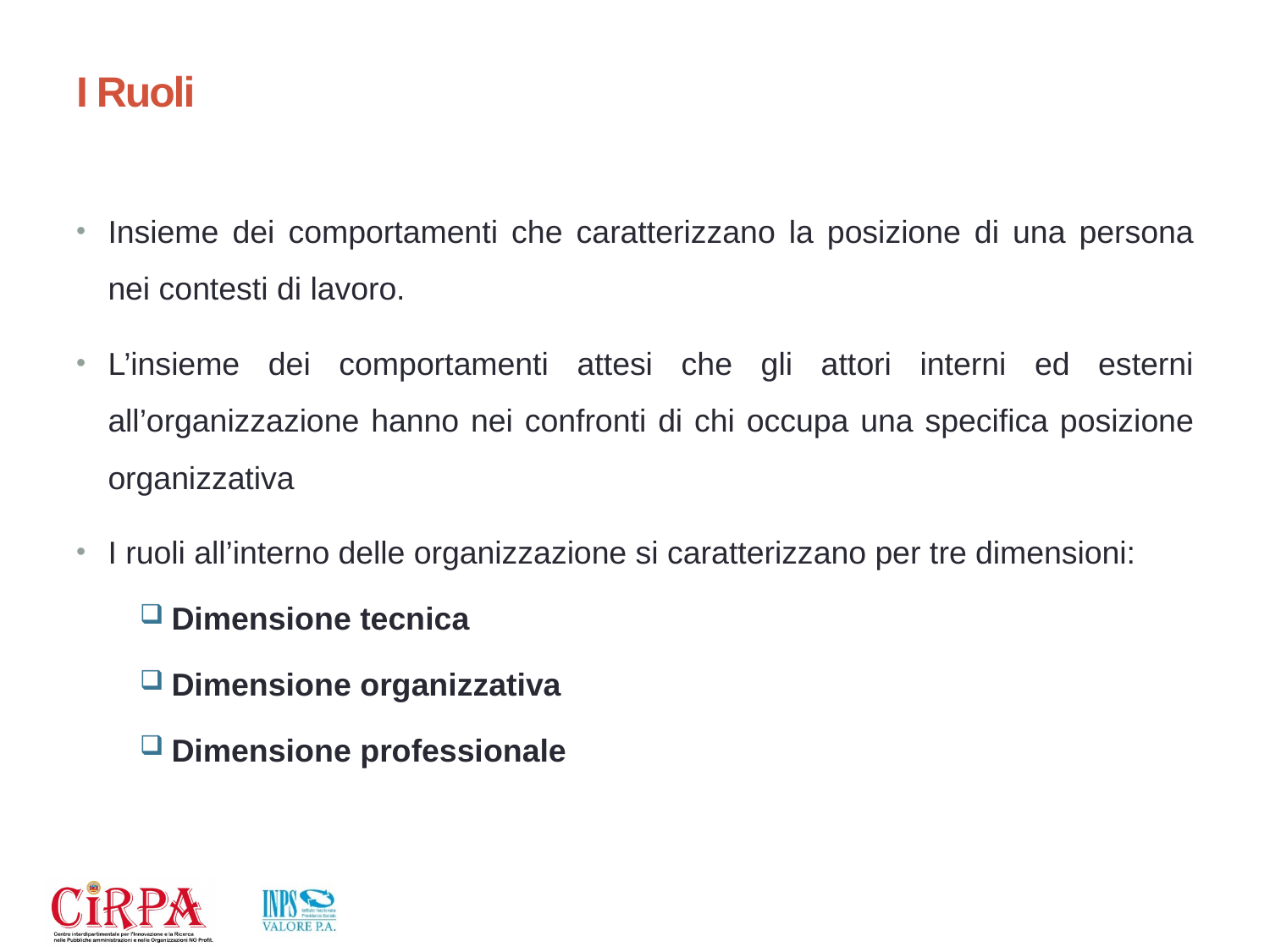

# I Ruoli
Insieme dei comportamenti che caratterizzano la posizione di una persona nei contesti di lavoro.
L’insieme dei comportamenti attesi che gli attori interni ed esterni all’organizzazione hanno nei confronti di chi occupa una specifica posizione organizzativa
I ruoli all’interno delle organizzazione si caratterizzano per tre dimensioni:
Dimensione tecnica
Dimensione organizzativa
Dimensione professionale